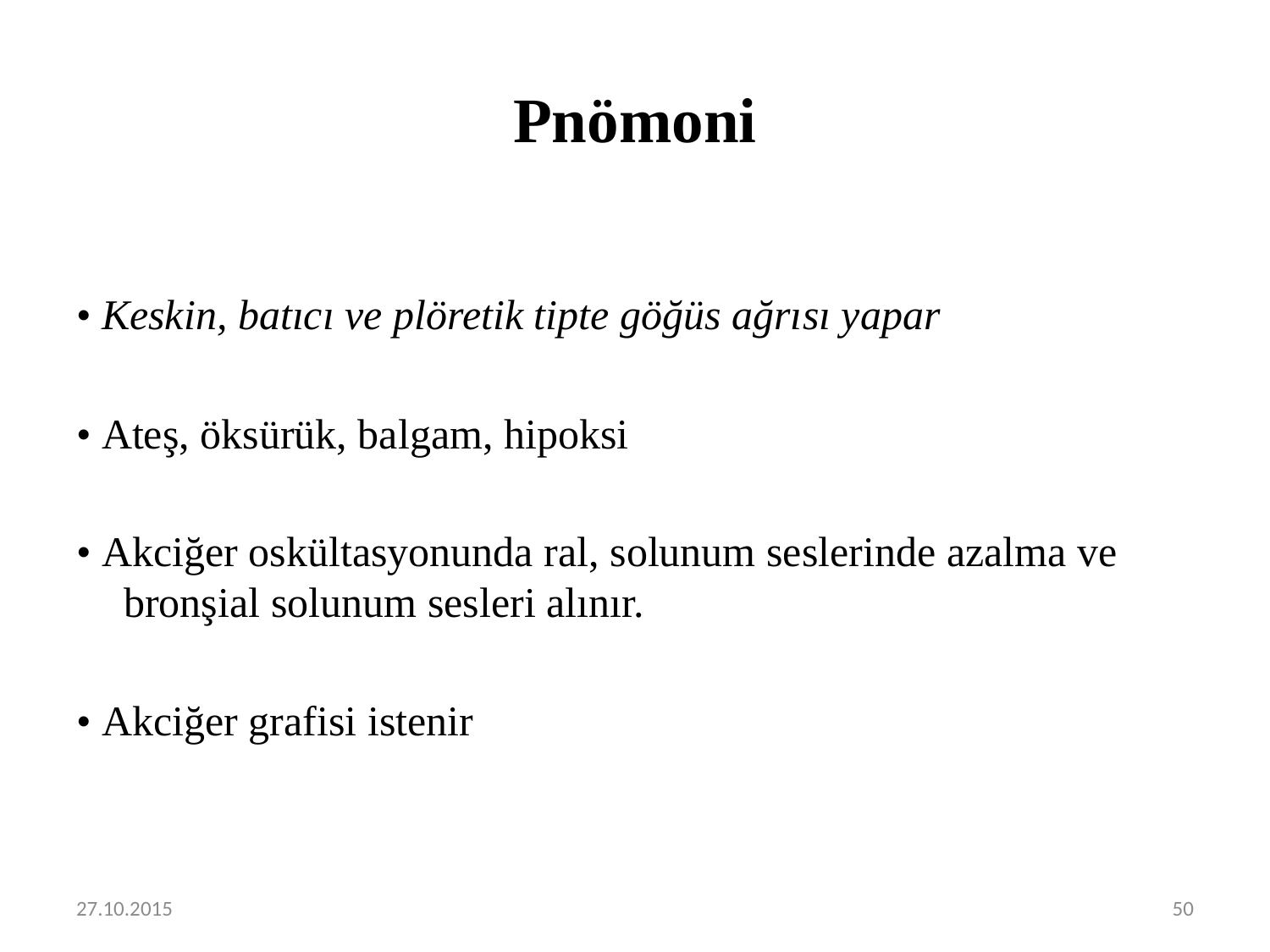

# Pnömoni

• Keskin, batıcı ve plöretik tipte göğüs ağrısı yapar

• Ateş, öksürük, balgam, hipoksi

• Akciğer oskültasyonunda ral, solunum seslerinde azalma ve bronşial solunum sesleri alınır.

• Akciğer grafisi istenir
27.10.2015
50